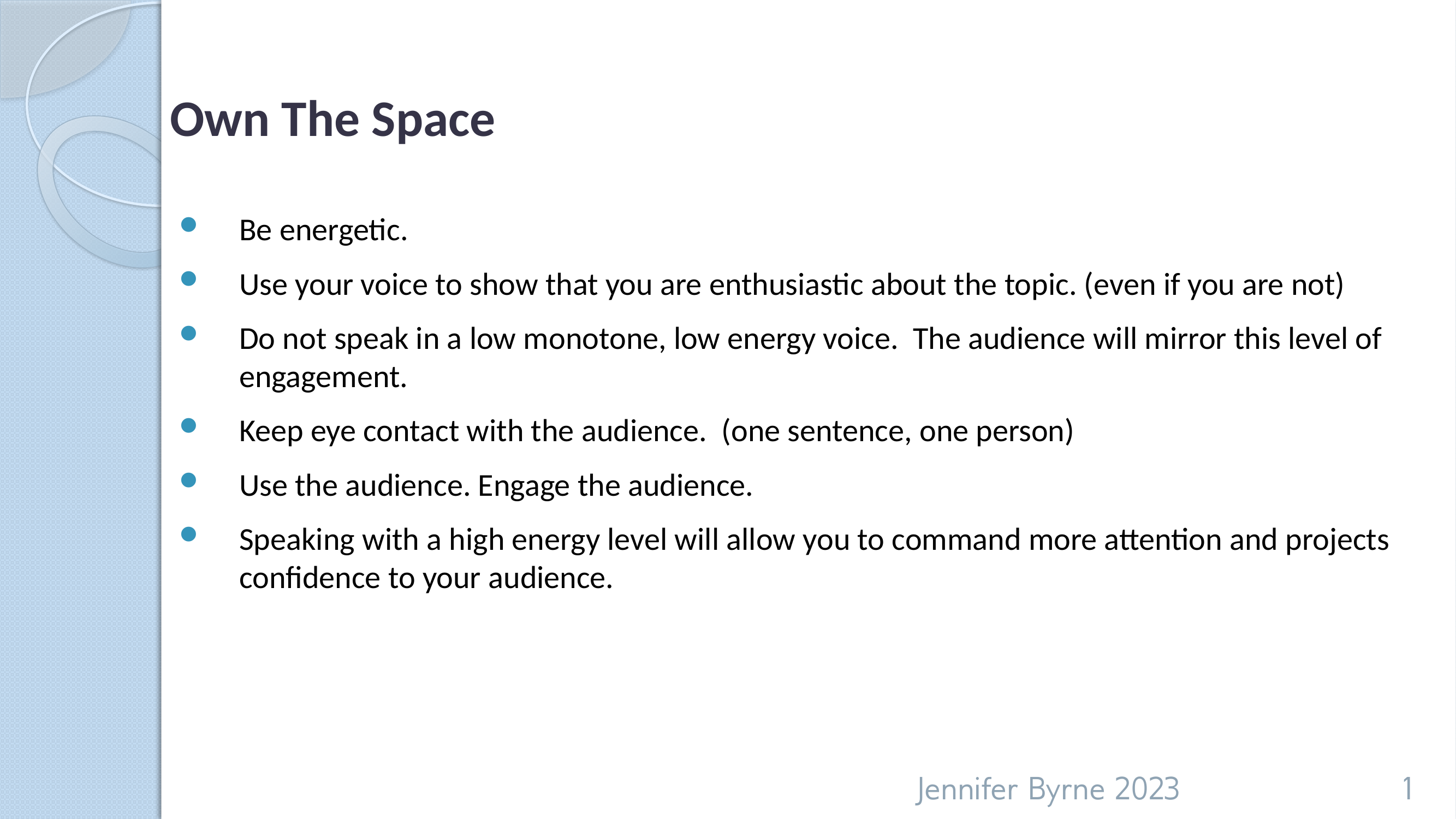

# Own The Space
Be energetic.
Use your voice to show that you are enthusiastic about the topic. (even if you are not)
Do not speak in a low monotone, low energy voice.  The audience will mirror this level of engagement.
Keep eye contact with the audience.  (one sentence, one person)
Use the audience. Engage the audience.
Speaking with a high energy level will allow you to command more attention and projects confidence to your audience.

Jennifer Byrne 2023
6